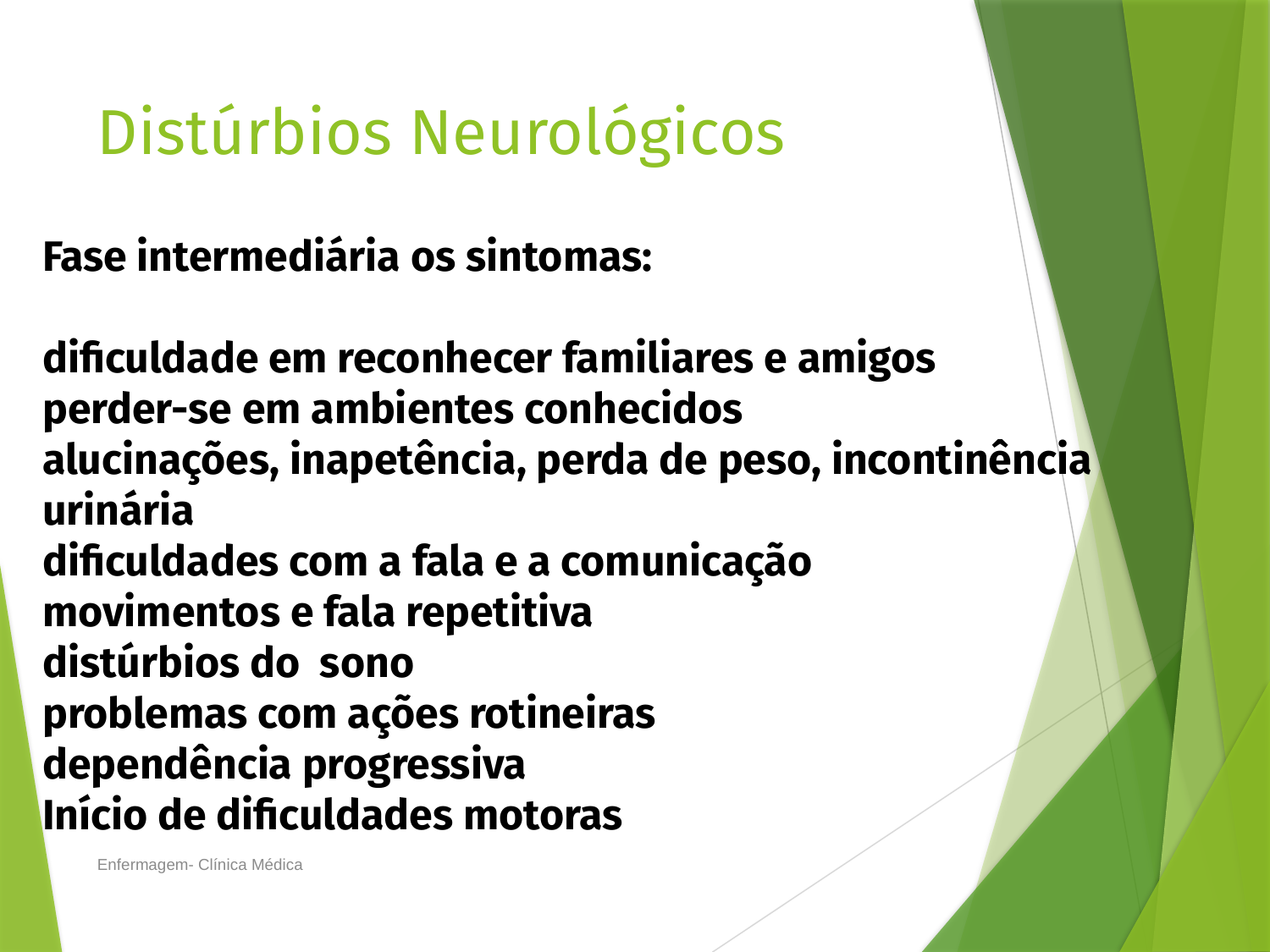

# Distúrbios Neurológicos
Fase intermediária os sintomas:
dificuldade em reconhecer familiares e amigos
perder-se em ambientes conhecidos 
alucinações, inapetência, perda de peso, incontinência urinária 
dificuldades com a fala e a comunicação
movimentos e fala repetitiva
distúrbios do  sono
problemas com ações rotineiras
dependência progressiva
Início de dificuldades motoras
Enfermagem- Clínica Médica